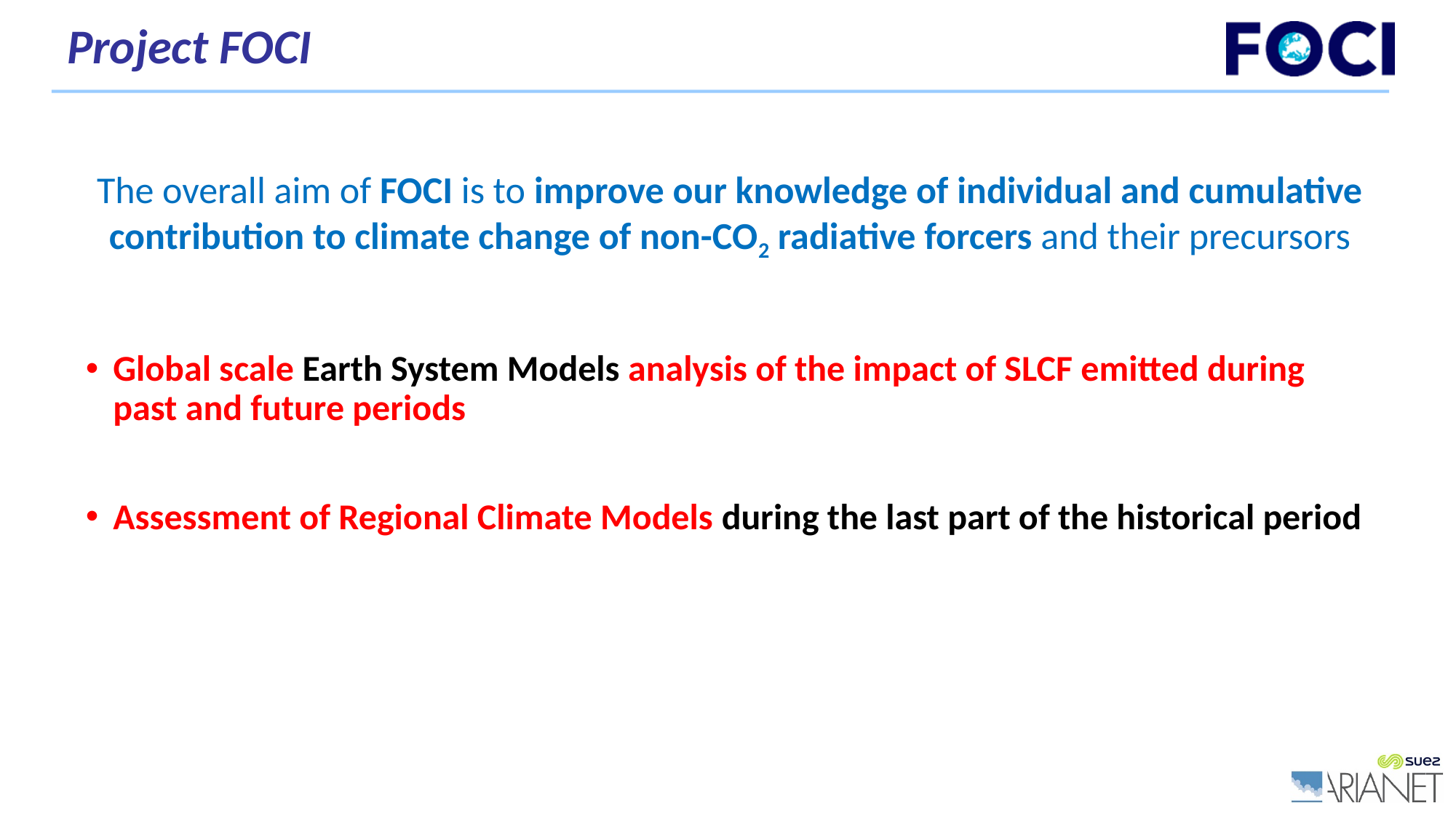

# Project FOCI
The overall aim of FOCI is to improve our knowledge of individual and cumulative contribution to climate change of non-CO2 radiative forcers and their precursors

Global scale Earth System Models analysis of the impact of SLCF emitted during past and future periods

Assessment of Regional Climate Models during the last part of the historical period